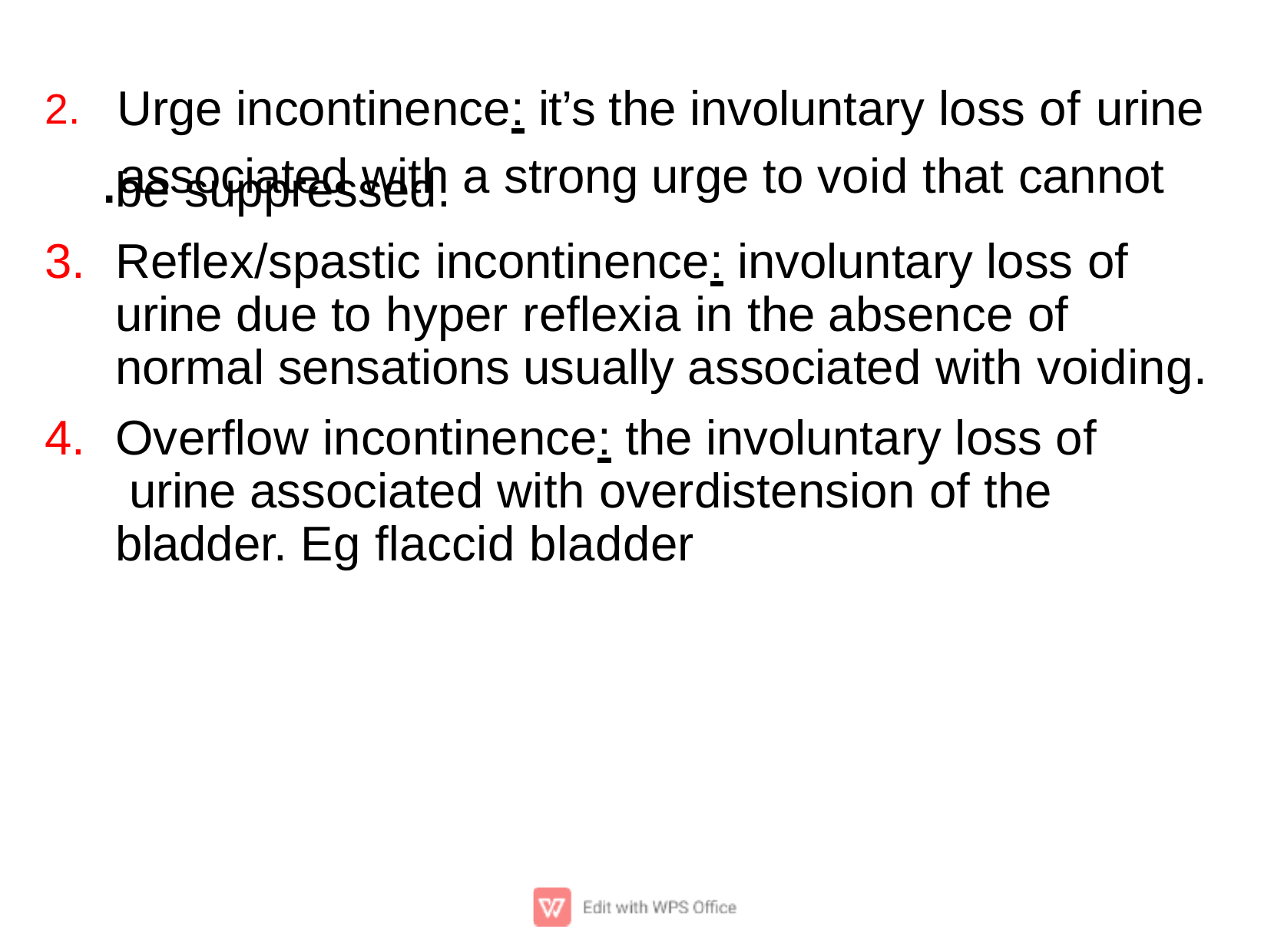

# 2.	Urge incontinence: it’s the involuntary loss of urine
.associated with a strong urge to void that cannot
be suppressed.
Reﬂex/spastic incontinence: involuntary loss of  urine due to hyper reﬂexia in the absence of  normal sensations usually associated with voiding.
Overﬂow incontinence: the involuntary loss of  urine associated with overdistension of the  bladder. Eg ﬂaccid bladder